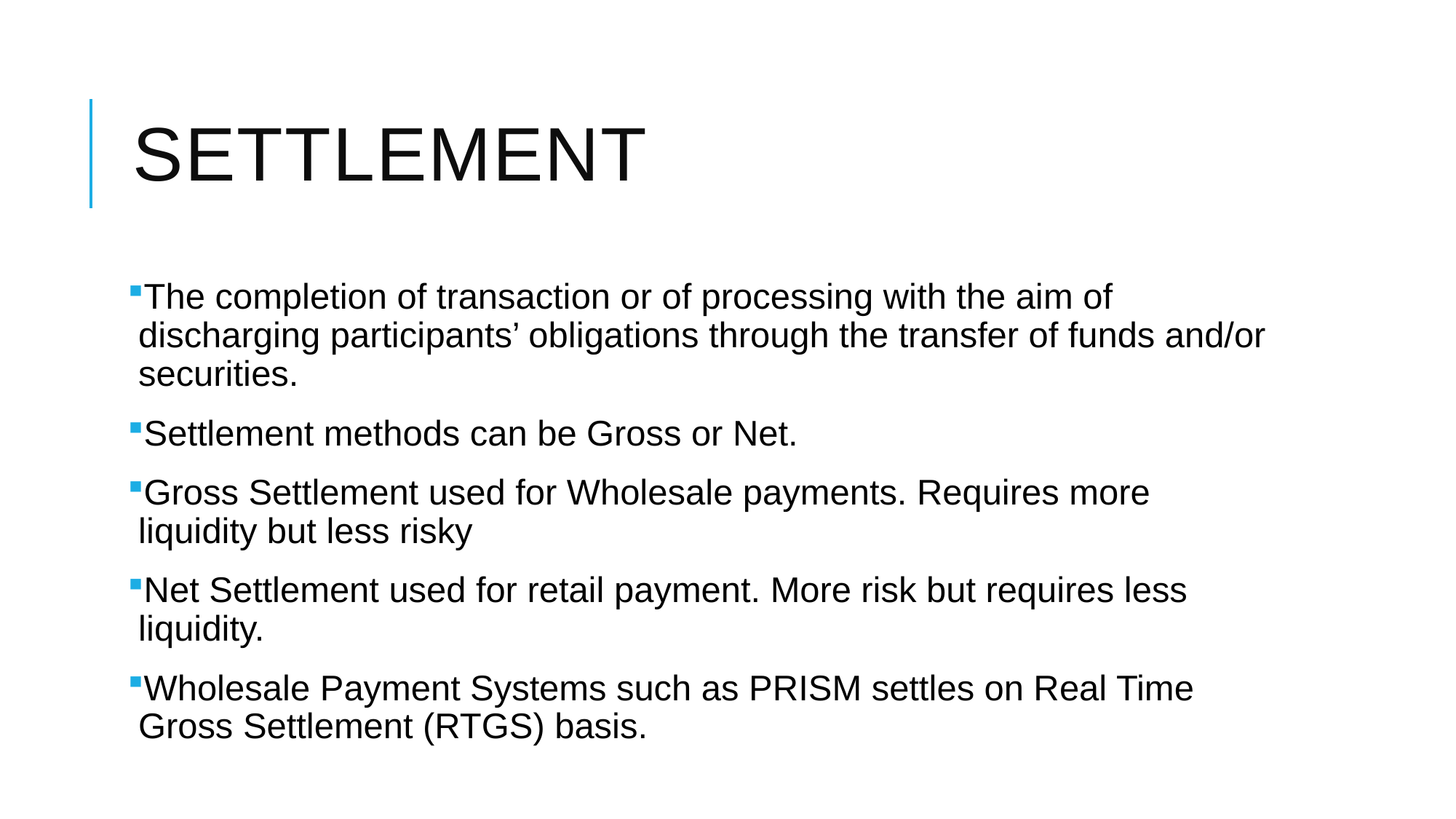

# Settlement
The completion of transaction or of processing with the aim of discharging participants’ obligations through the transfer of funds and/or securities.
Settlement methods can be Gross or Net.
Gross Settlement used for Wholesale payments. Requires more liquidity but less risky
Net Settlement used for retail payment. More risk but requires less liquidity.
Wholesale Payment Systems such as PRISM settles on Real Time Gross Settlement (RTGS) basis.